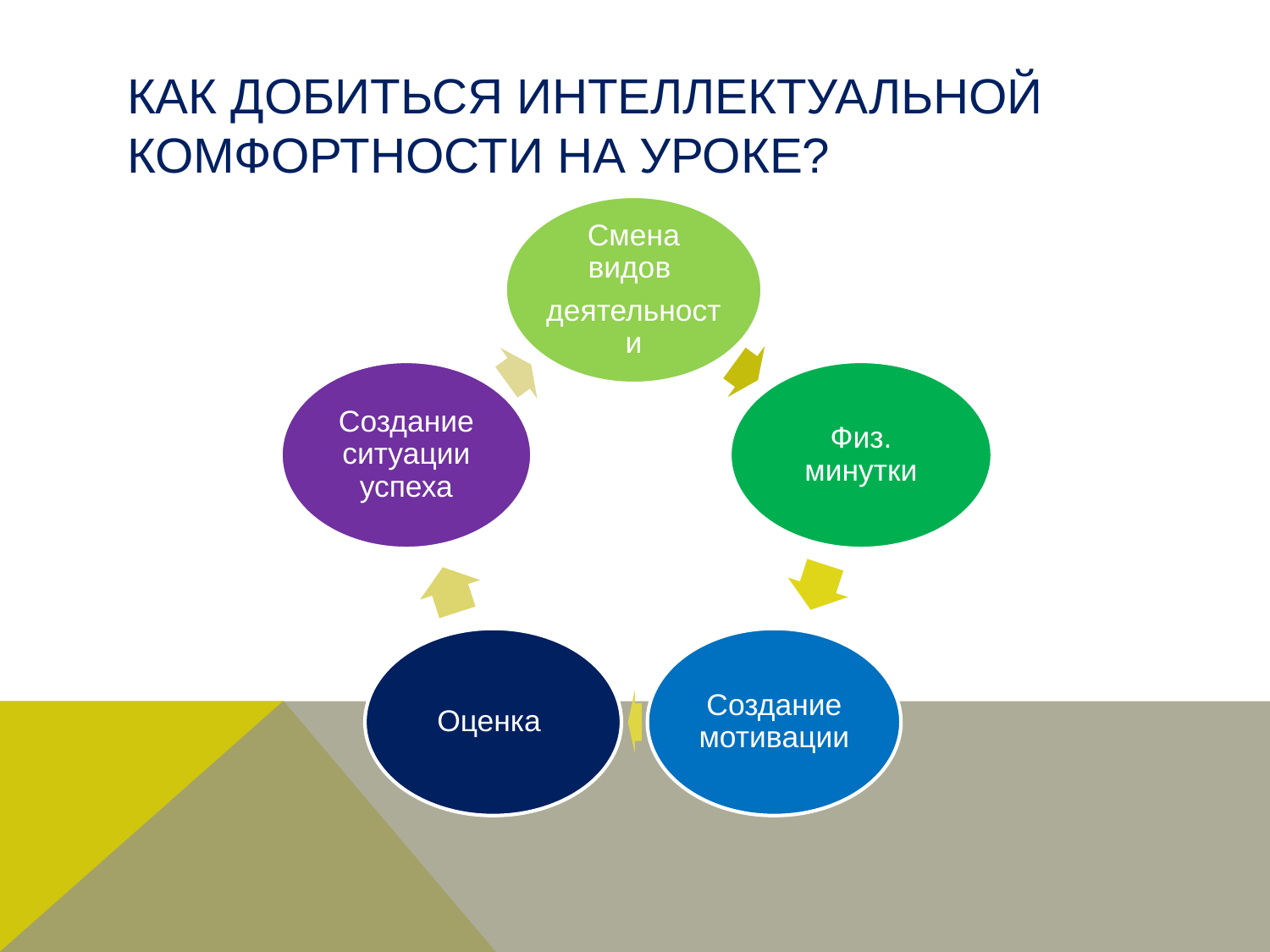

# Как добиться интеллектуальной комфортности на уроке?
Смена видов
деятельности

Физ. минутки

Создание мотивации

Оценка

Создание ситуации успеха